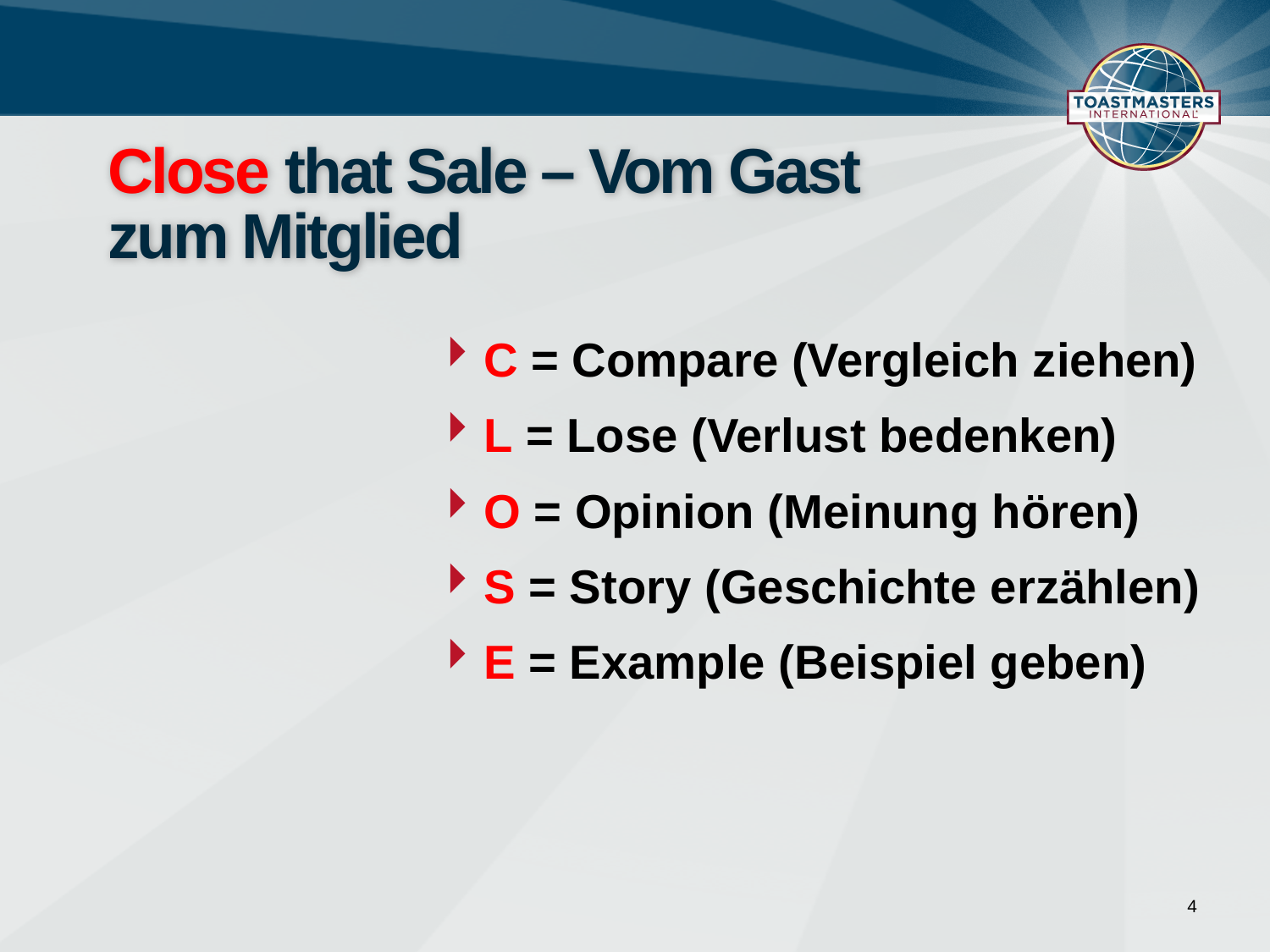

# Close that Sale – Vom Gast zum Mitglied
C = Compare (Vergleich ziehen)
L = Lose (Verlust bedenken)
O = Opinion (Meinung hören)
S = Story (Geschichte erzählen)
E = Example (Beispiel geben)
4